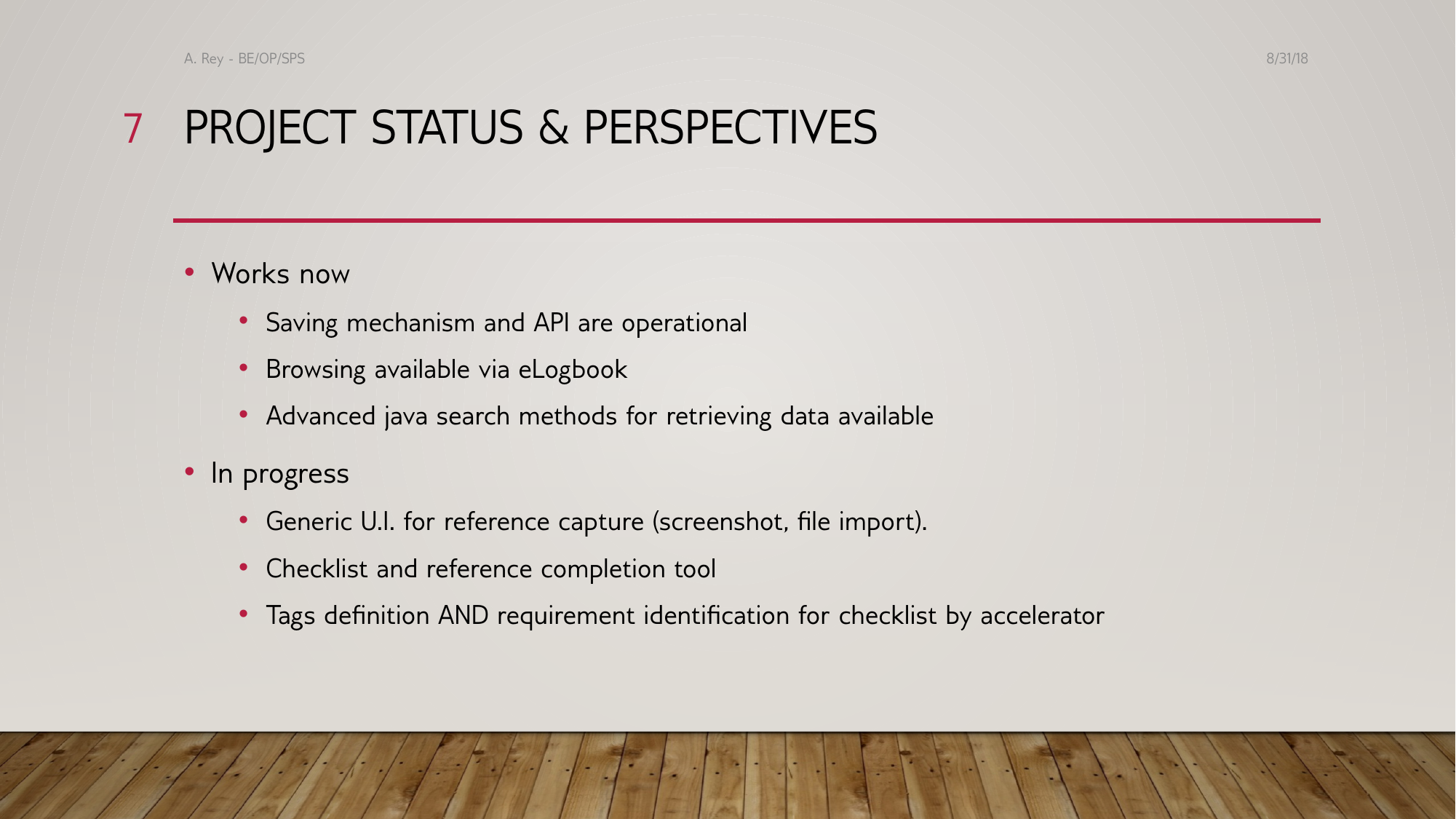

A. Rey - BE/OP/SPS
8/31/18
7
# Project status & perspectives
Works now
Saving mechanism and API are operational
Browsing available via eLogbook
Advanced java search methods for retrieving data available
In progress
Generic U.I. for reference capture (screenshot, file import).
Checklist and reference completion tool
Tags definition AND requirement identification for checklist by accelerator